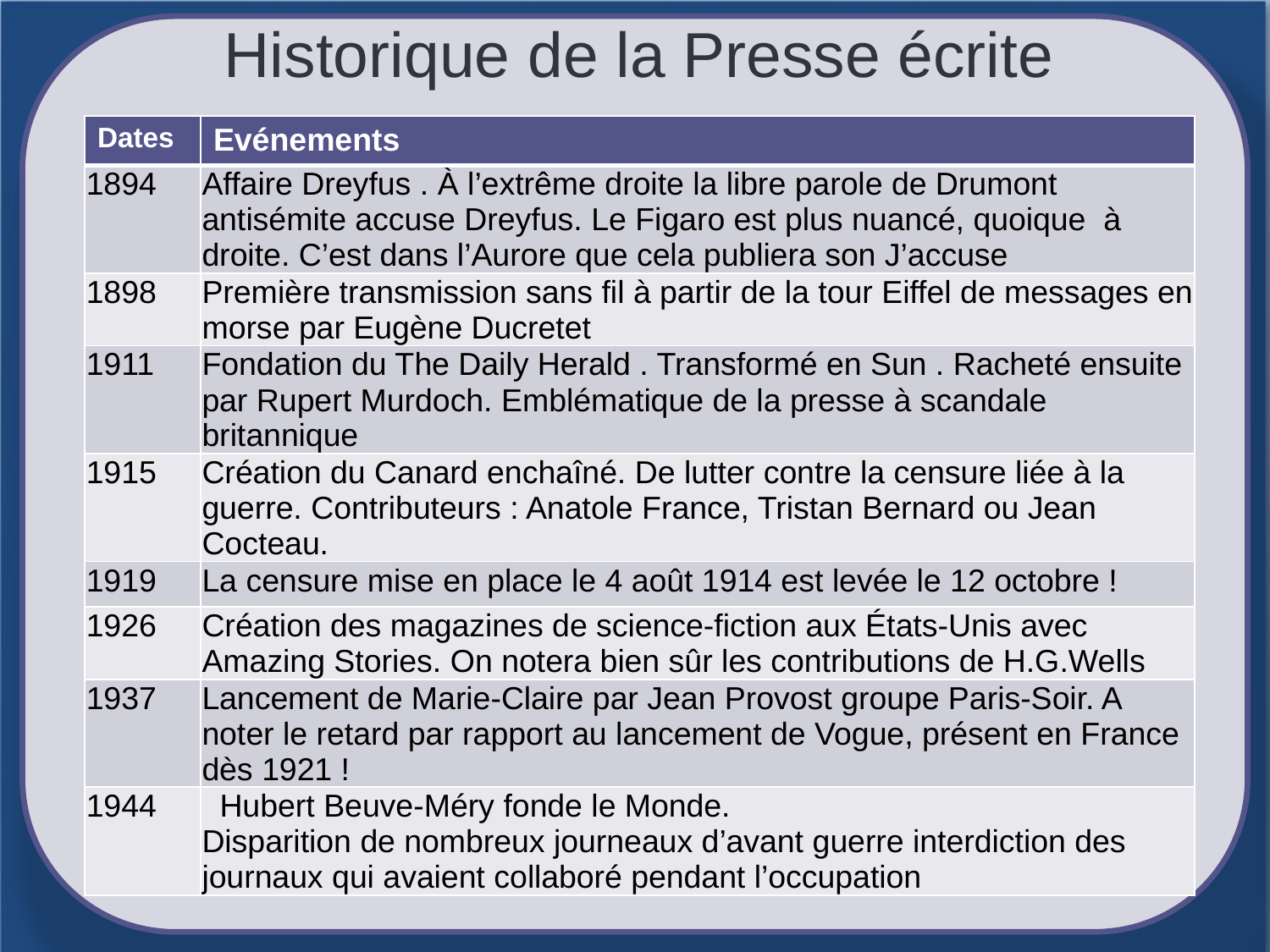

# Historique de la Presse écrite
| Dates | Evénements |
| --- | --- |
| 1894 | Affaire Dreyfus . À l’extrême droite la libre parole de Drumont antisémite accuse Dreyfus. Le Figaro est plus nuancé, quoique à droite. C’est dans l’Aurore que cela publiera son J’accuse |
| 1898 | Première transmission sans fil à partir de la tour Eiffel de messages en morse par Eugène Ducretet |
| 1911 | Fondation du The Daily Herald . Transformé en Sun . Racheté ensuite par Rupert Murdoch. Emblématique de la presse à scandale britannique |
| 1915 | Création du Canard enchaîné. De lutter contre la censure liée à la guerre. Contributeurs : Anatole France, Tristan Bernard ou Jean Cocteau. |
| 1919 | La censure mise en place le 4 août 1914 est levée le 12 octobre ! |
| 1926 | Création des magazines de science-fiction aux États-Unis avec Amazing Stories. On notera bien sûr les contributions de H.G.Wells |
| 1937 | Lancement de Marie-Claire par Jean Provost groupe Paris-Soir. A noter le retard par rapport au lancement de Vogue, présent en France dès 1921 ! |
| 1944 | Hubert Beuve-Méry fonde le Monde. Disparition de nombreux journeaux d’avant guerre interdiction des journaux qui avaient collaboré pendant l’occupation |